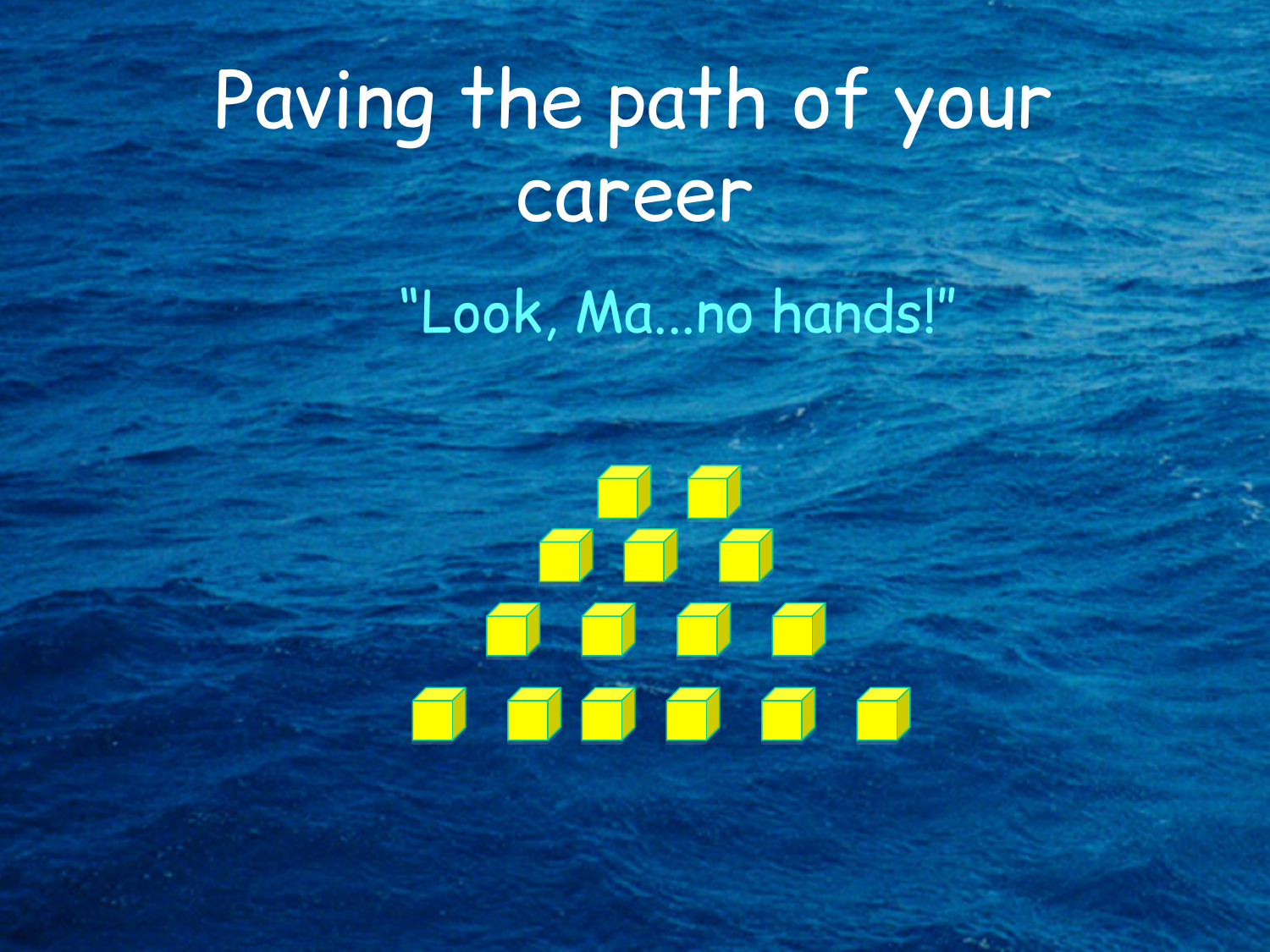

# Paving the path of your career

			“Look, Ma...no hands!”